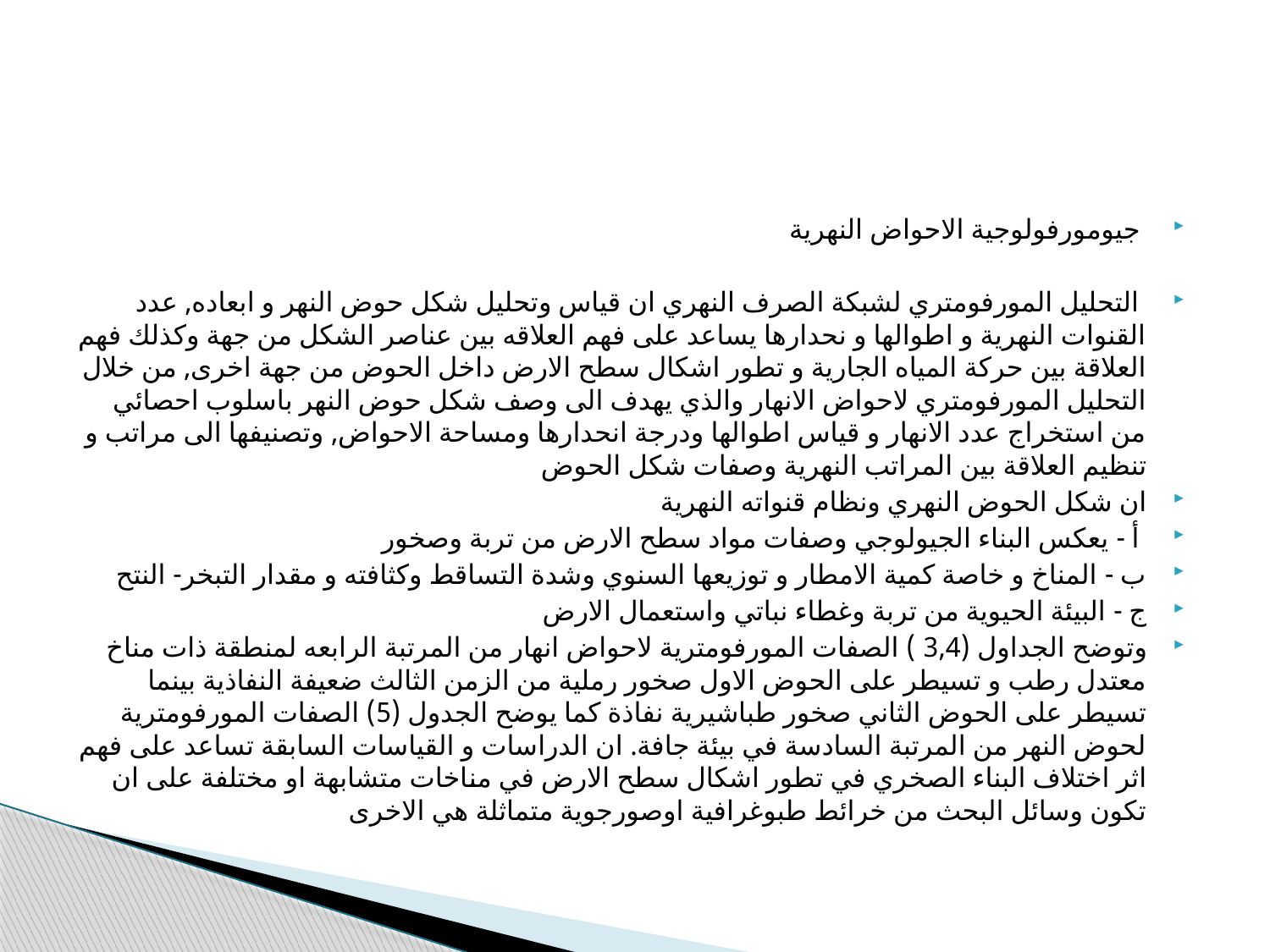

#
 جيومورفولوجية الاحواض النهرية

 التحليل المورفومتري لشبكة الصرف النهري ان قياس وتحليل شكل حوض النهر و ابعاده, عدد القنوات النهرية و اطوالها و نحدارها يساعد على فهم العلاقه بين عناصر الشكل من جهة وكذلك فهم العلاقة بين حركة المياه الجارية و تطور اشكال سطح الارض داخل الحوض من جهة اخرى, من خلال التحليل المورفومتري لاحواض الانهار والذي يهدف الى وصف شكل حوض النهر باسلوب احصائي من استخراج عدد الانهار و قياس اطوالها ودرجة انحدارها ومساحة الاحواض, وتصنيفها الى مراتب و تنظيم العلاقة بين المراتب النهرية وصفات شكل الحوض
ان شكل الحوض النهري ونظام قنواته النهرية
 أ - يعكس البناء الجيولوجي وصفات مواد سطح الارض من تربة وصخور
ب - المناخ و خاصة كمية الامطار و توزيعها السنوي وشدة التساقط وكثافته و مقدار التبخر- النتح
ج - البيئة الحيوية من تربة وغطاء نباتي واستعمال الارض
وتوضح الجداول (3,4 ) الصفات المورفومترية لاحواض انهار من المرتبة الرابعه لمنطقة ذات مناخ معتدل رطب و تسيطر على الحوض الاول صخور رملية من الزمن الثالث ضعيفة النفاذية بينما تسيطر على الحوض الثاني صخور طباشيرية نفاذة كما يوضح الجدول (5) الصفات المورفومترية لحوض النهر من المرتبة السادسة في بيئة جافة. ان الدراسات و القياسات السابقة تساعد على فهم اثر اختلاف البناء الصخري في تطور اشكال سطح الارض في مناخات متشابهة او مختلفة على ان تكون وسائل البحث من خرائط طبوغرافية اوصورجوية متماثلة هي الاخرى